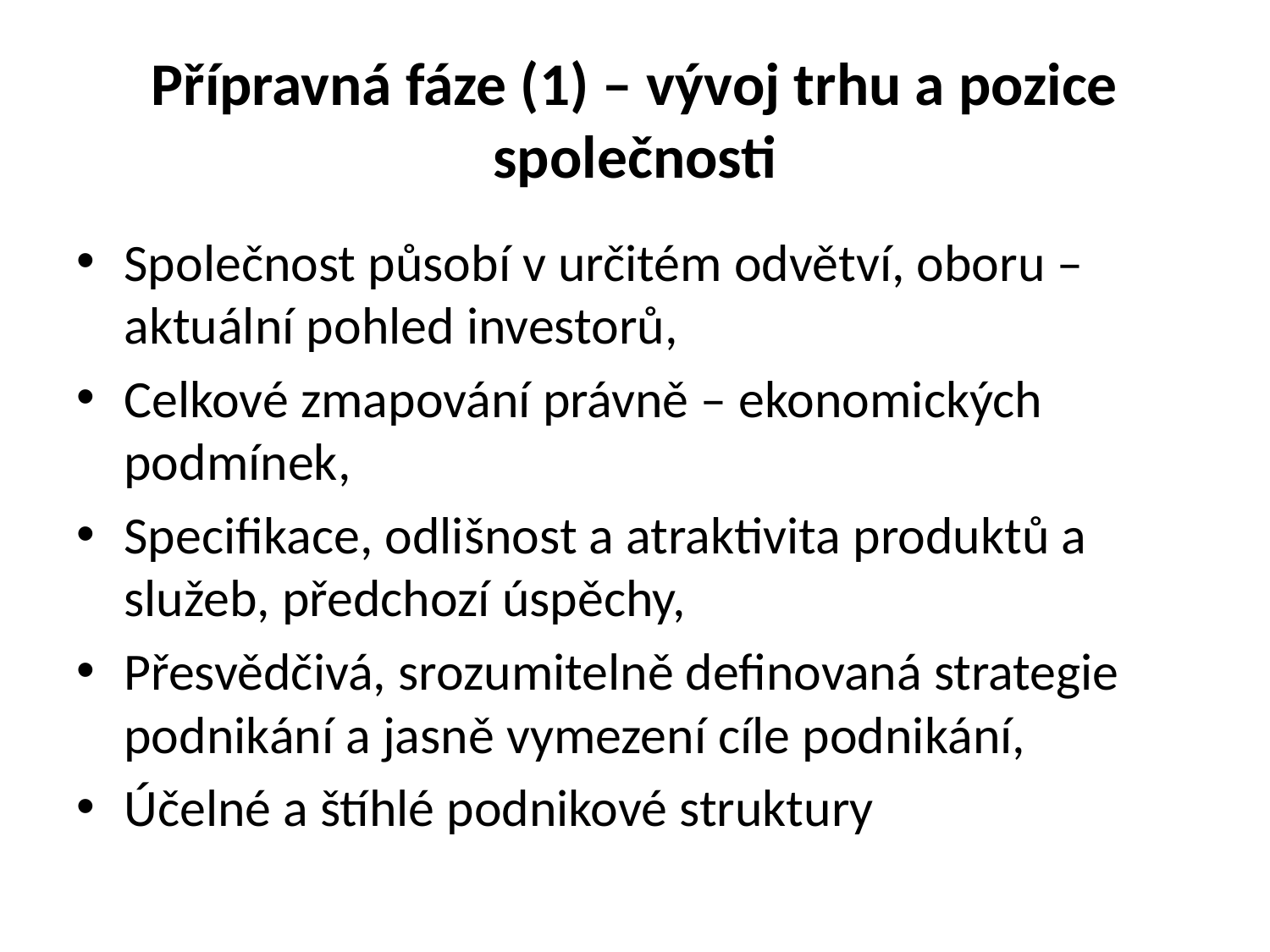

# Přípravná fáze (1) – vývoj trhu a pozice společnosti
Společnost působí v určitém odvětví, oboru – aktuální pohled investorů,
Celkové zmapování právně – ekonomických podmínek,
Specifikace, odlišnost a atraktivita produktů a služeb, předchozí úspěchy,
Přesvědčivá, srozumitelně definovaná strategie podnikání a jasně vymezení cíle podnikání,
Účelné a štíhlé podnikové struktury